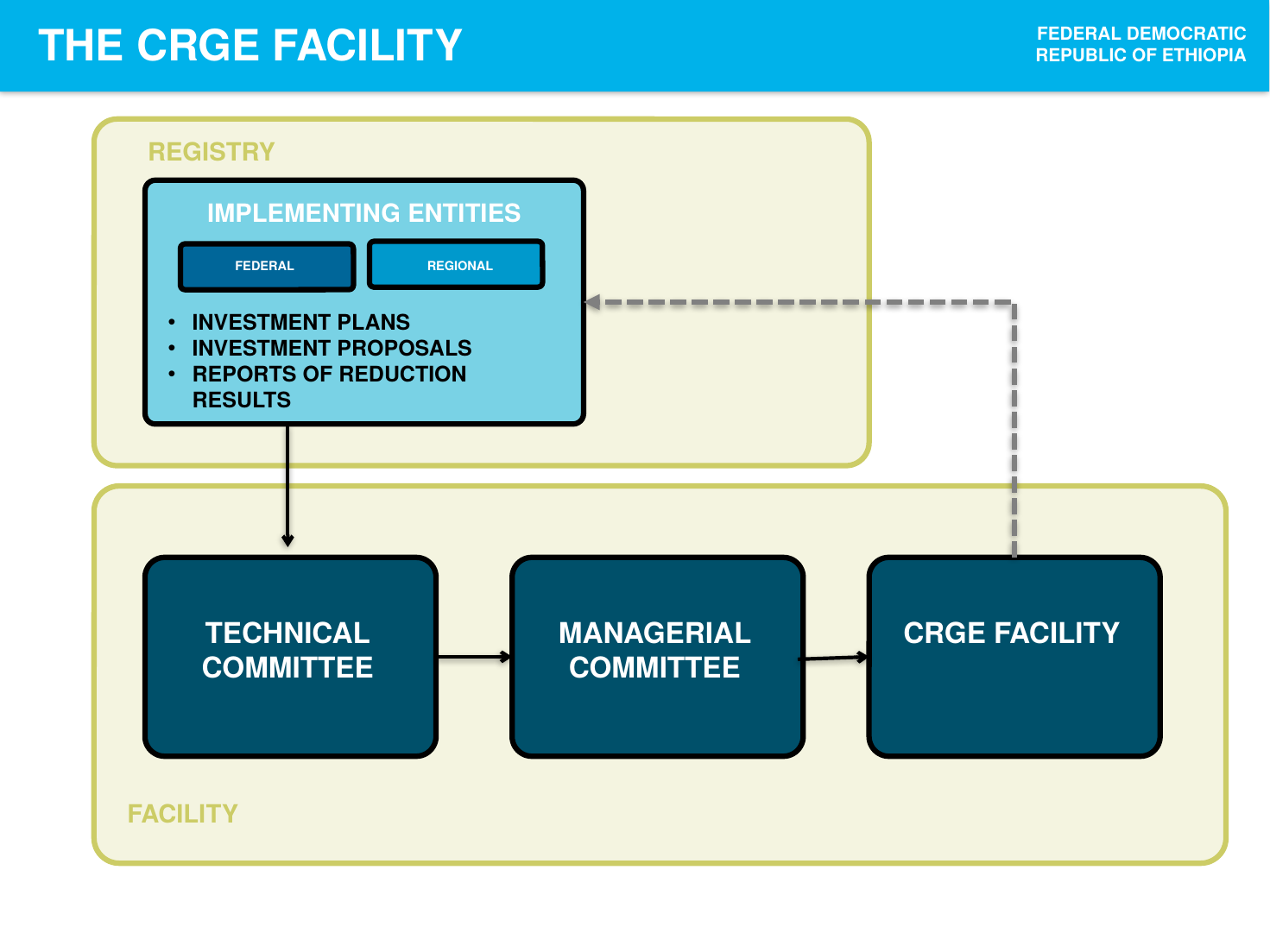

THE CRGE FACILITY
FEDERAL DEMOCRATIC REPUBLIC OF ETHIOPIA

REGISTRY

IMPLEMENTING ENTITIES

FEDERAL
REGIONAL
INVESTMENT PLANS
INVESTMENT PROPOSALS
REPORTS OF REDUCTION RESULTS

TECHNICAL COMMITTEE
MANAGERIAL COMMITTEE
CRGE FACILITY
FACILITY